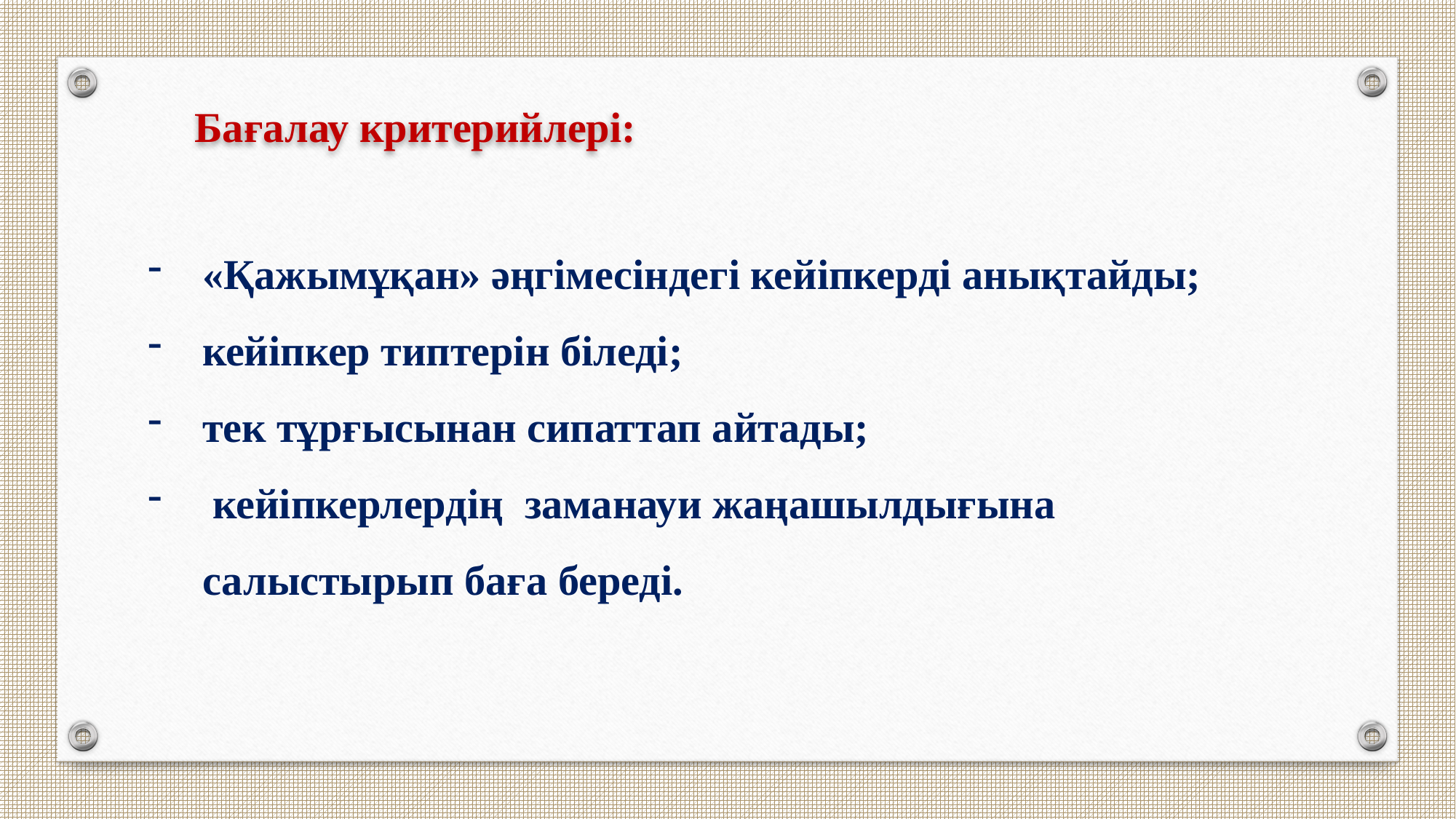

Бағалау критерийлері:
«Қажымұқан» әңгімесіндегі кейіпкерді анықтайды;
кейіпкер типтерін біледі;
тек тұрғысынан сипаттап айтады;
 кейіпкерлердің  заманауи жаңашылдығына  салыстырып баға береді.